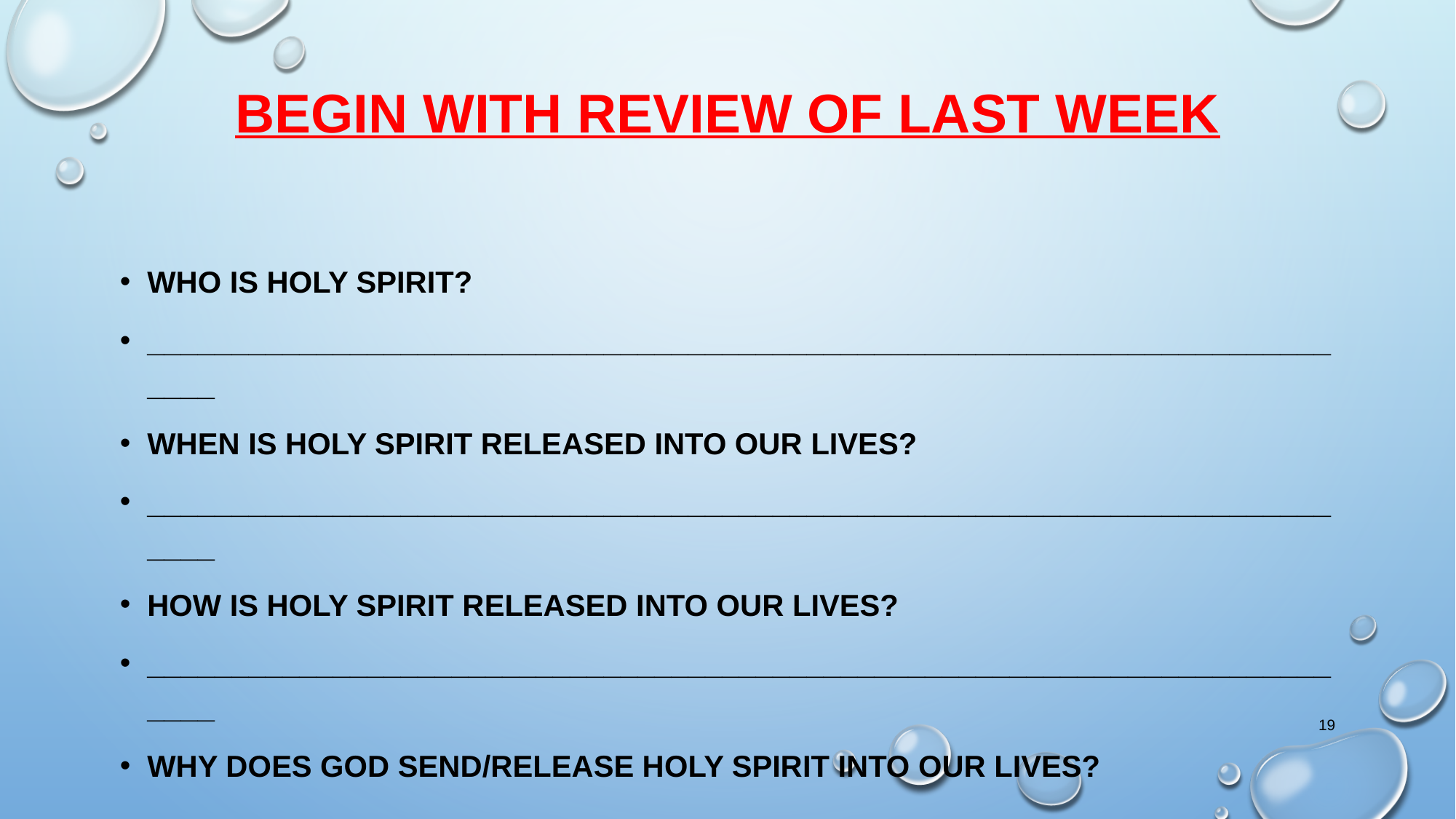

# Begin with review of last week
WHO IS HOLY SPIRIT?
__________________________________________________________________________
WHEN IS HOLY SPIRIT RELEASED INTO OUR LIVES?
__________________________________________________________________________
HOW IS HOLY SPIRIT RELEASED INTO OUR LIVES?
__________________________________________________________________________
WHY DOES GOD SEND/RELEASE HOLY SPIRIT INTO OUR LIVES?
__________________________________________________________________________

19